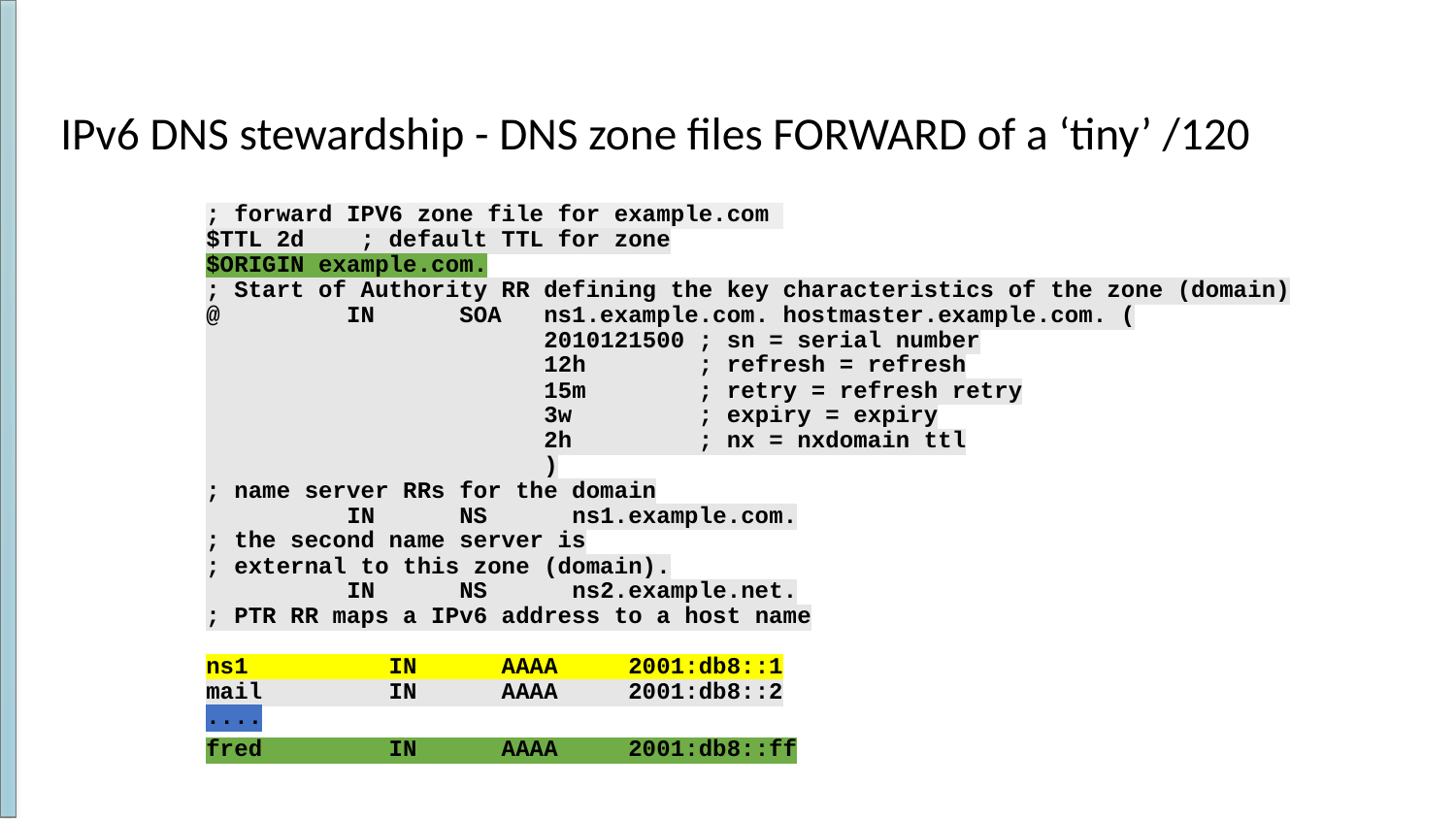

IPv6 DNS stewardship - DNS zone files FORWARD of a ‘tiny’ /120

# ; forward IPV6 zone file for example.com
$TTL 2d    ; default TTL for zone
$ORIGIN example.com.
; Start of Authority RR defining the key characteristics of the zone (domain)
@         IN      SOA   ns1.example.com. hostmaster.example.com. (
                        2010121500 ; sn = serial number
                        12h        ; refresh = refresh
                        15m        ; retry = refresh retry
                        3w         ; expiry = expiry
                        2h         ; nx = nxdomain ttl
                        )
; name server RRs for the domain
          IN      NS      ns1.example.com.
; the second name server is
; external to this zone (domain).
          IN      NS      ns2.example.net.
; PTR RR maps a IPv6 address to a host name

ns1          IN      AAAA     2001:db8::1
mail         IN      AAAA     2001:db8::2
....
fred         IN      AAAA     2001:db8::ff